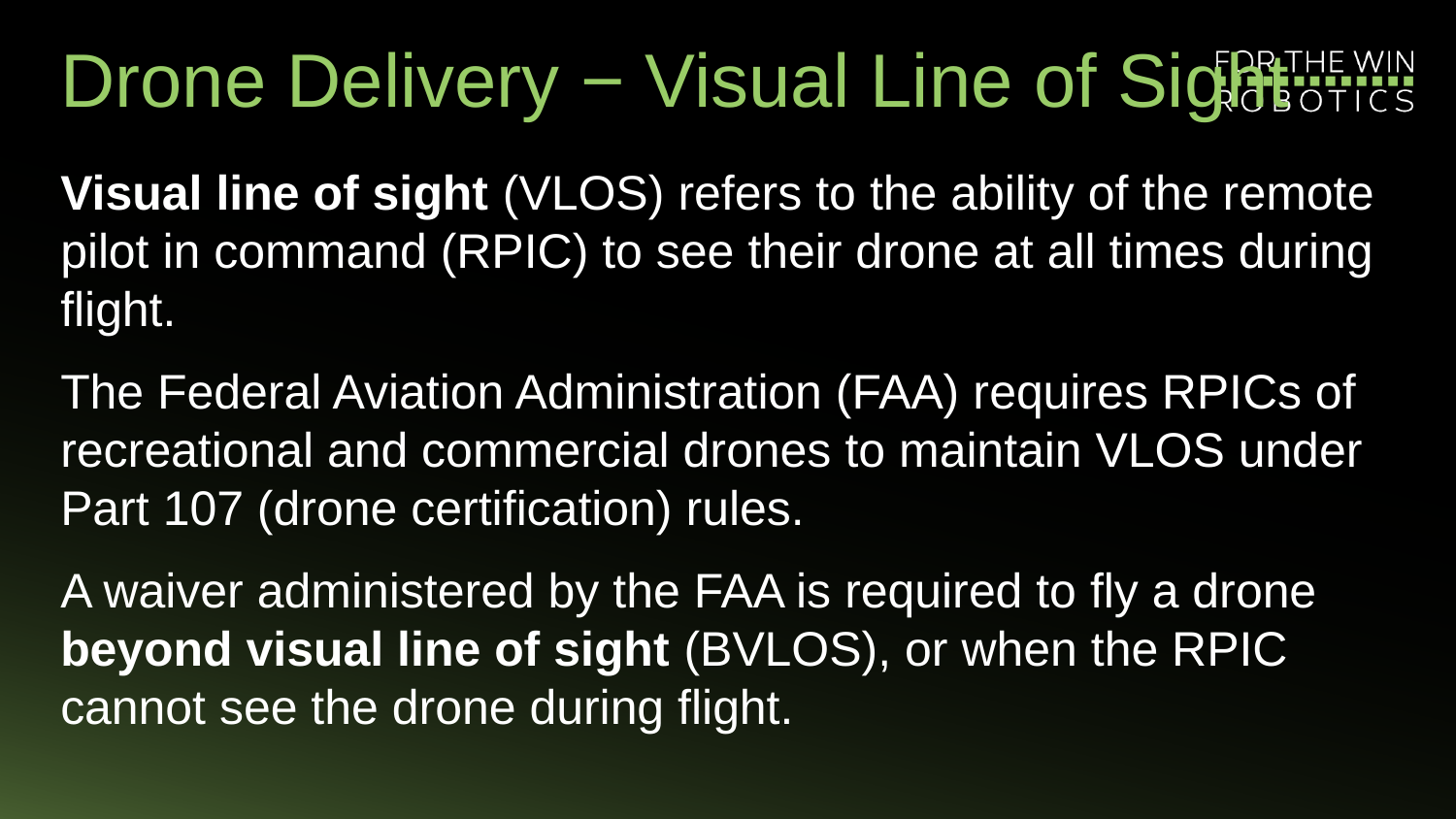

# Drone Delivery − Visual Line of Sight
Visual line of sight (VLOS) refers to the ability of the remote pilot in command (RPIC) to see their drone at all times during flight.
The Federal Aviation Administration (FAA) requires RPICs of recreational and commercial drones to maintain VLOS under Part 107 (drone certification) rules.
A waiver administered by the FAA is required to fly a drone beyond visual line of sight (BVLOS), or when the RPIC cannot see the drone during flight.